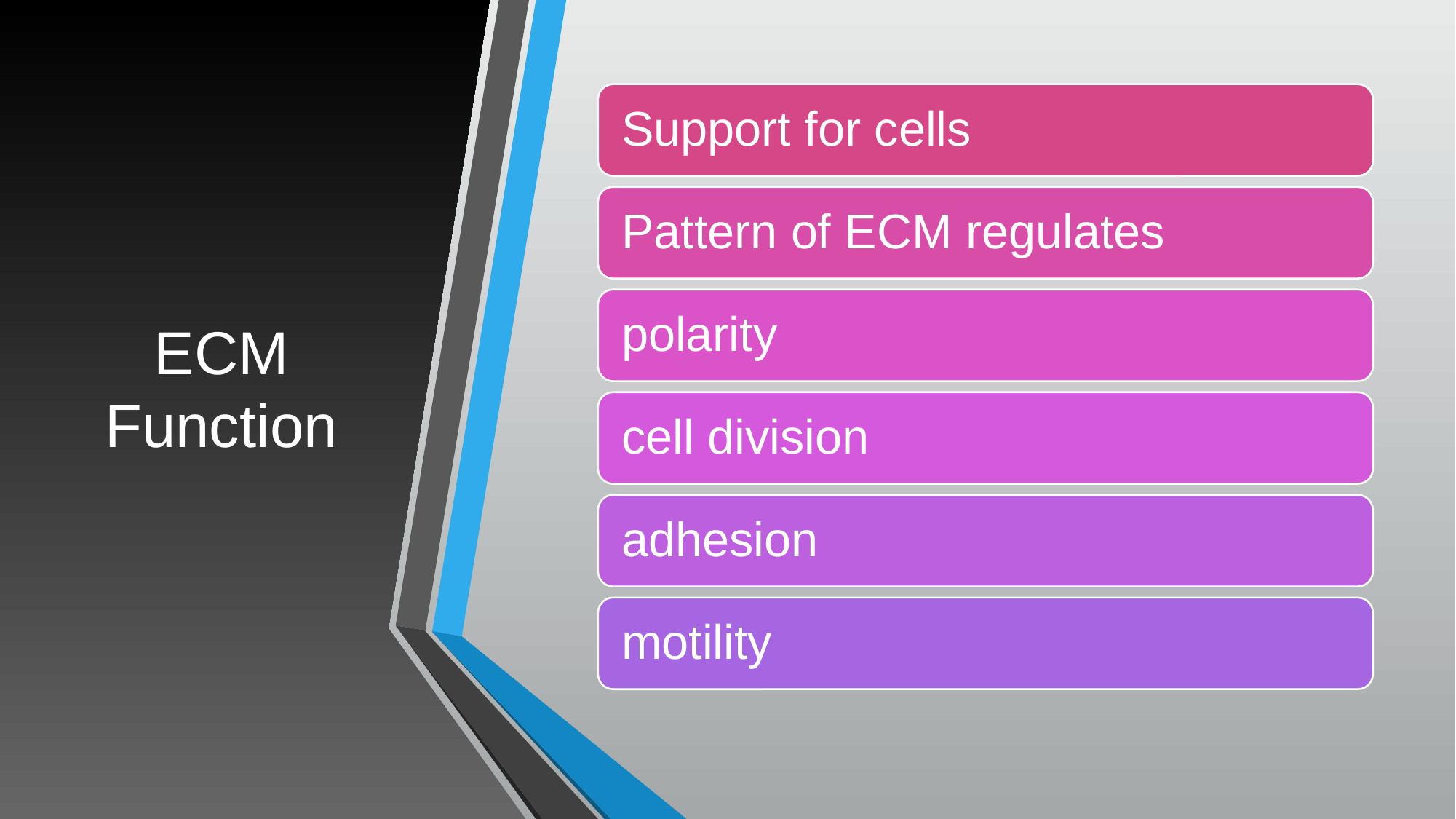

# ECM Function
Support for cells
Pattern of ECM regulates
polarity
cell division
adhesion
motility